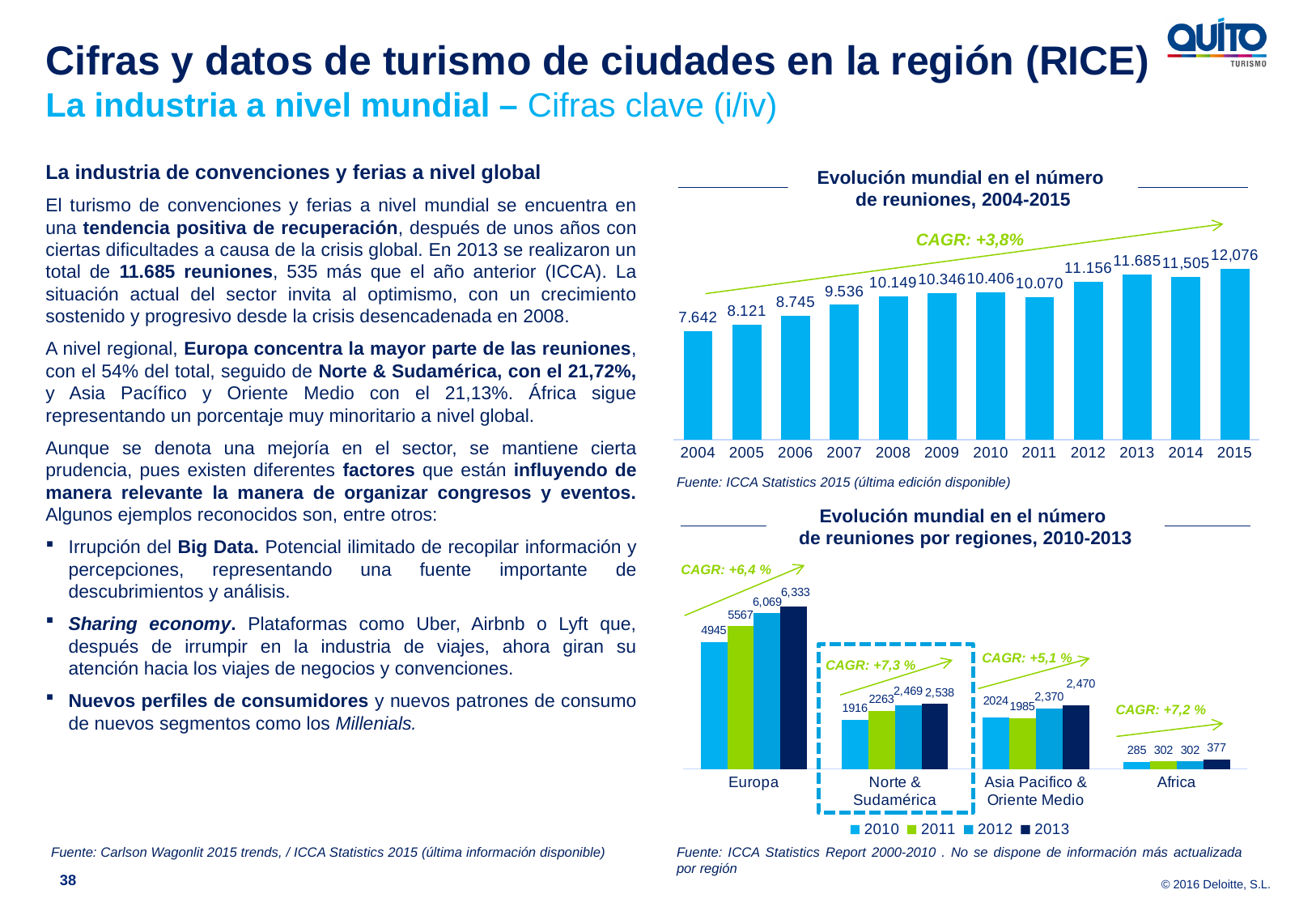

Cifras y datos de turismo de ciudades en la región (RICE)
La industria a nivel mundial – Cifras clave (i/iv)
La industria de convenciones y ferias a nivel global
El turismo de convenciones y ferias a nivel mundial se encuentra en una tendencia positiva de recuperación, después de unos años con ciertas dificultades a causa de la crisis global. En 2013 se realizaron un total de 11.685 reuniones, 535 más que el año anterior (ICCA). La situación actual del sector invita al optimismo, con un crecimiento sostenido y progresivo desde la crisis desencadenada en 2008.
A nivel regional, Europa concentra la mayor parte de las reuniones, con el 54% del total, seguido de Norte & Sudamérica, con el 21,72%, y Asia Pacífico y Oriente Medio con el 21,13%. África sigue representando un porcentaje muy minoritario a nivel global.
Aunque se denota una mejoría en el sector, se mantiene cierta prudencia, pues existen diferentes factores que están influyendo de manera relevante la manera de organizar congresos y eventos. Algunos ejemplos reconocidos son, entre otros:
Irrupción del Big Data. Potencial ilimitado de recopilar información y percepciones, representando una fuente importante de descubrimientos y análisis.
Sharing economy. Plataformas como Uber, Airbnb o Lyft que, después de irrumpir en la industria de viajes, ahora giran su atención hacia los viajes de negocios y convenciones.
Nuevos perfiles de consumidores y nuevos patrones de consumo de nuevos segmentos como los Millenials.
Evolución mundial en el número
de reuniones, 2004-2015
CAGR: +3,8%

### Chart

| Category | Series 1 |
|---|---|
| 2004 | 7642.0 |
| 2005 | 8121.0 |
| 2006 | 8745.0 |
| 2007 | 9536.0 |
| 2008 | 10149.0 |
| 2009 | 10346.0 |
| 2010 | 10406.0 |
| 2011 | 10070.0 |
| 2012 | 11156.0 |
| 2013 | 11685.0 |
| 2014 | 11505.0 |
| 2015 | 12076.0 |
Fuente: ICCA Statistics 2015 (última edición disponible)
Evolución mundial en el número
de reuniones por regiones, 2010-2013
CAGR: +6,4 %

### Chart

| Category | 2010 | 2011 | 2012 | 2013 |
|---|---|---|---|---|
| Europa | 4945.0 | 5567.0 | 6069.0 | 6333.0 |
| Norte & Sudamérica | 1916.0 | 2263.0 | 2469.0 | 2538.0 |
| Asia Pacifico & Oriente Medio | 2024.0 | 1985.0 | 2370.0 | 2470.0 |
| Africa | 285.0 | 302.0 | 302.0 | 377.0 |
CAGR: +5,1 %

CAGR: +7,3 %
CAGR: +7,2 %
Fuente: Carlson Wagonlit 2015 trends, / ICCA Statistics 2015 (última información disponible)
Fuente: ICCA Statistics Report 2000-2010 . No se dispone de información más actualizada por región
38